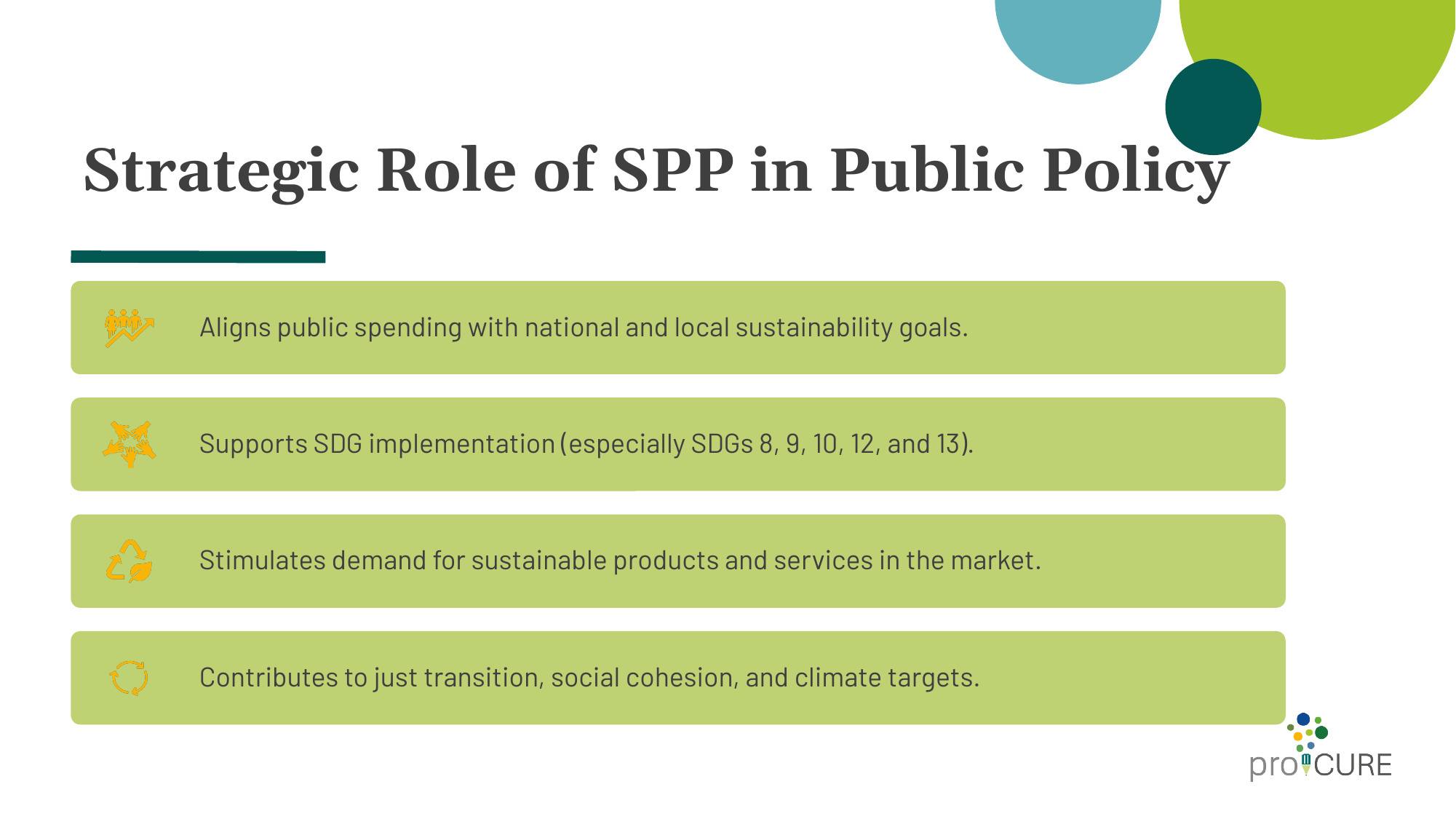

Strategic Role of SPP in Public Policy

Aligns public spending with national and local sustainability goals.

Supports SDG implementation (especially SDGs 8, 9, 10, 12, and 13).

Stimulates demand for sustainable products and services in the market.

Contributes to just transition, social cohesion, and climate targets.